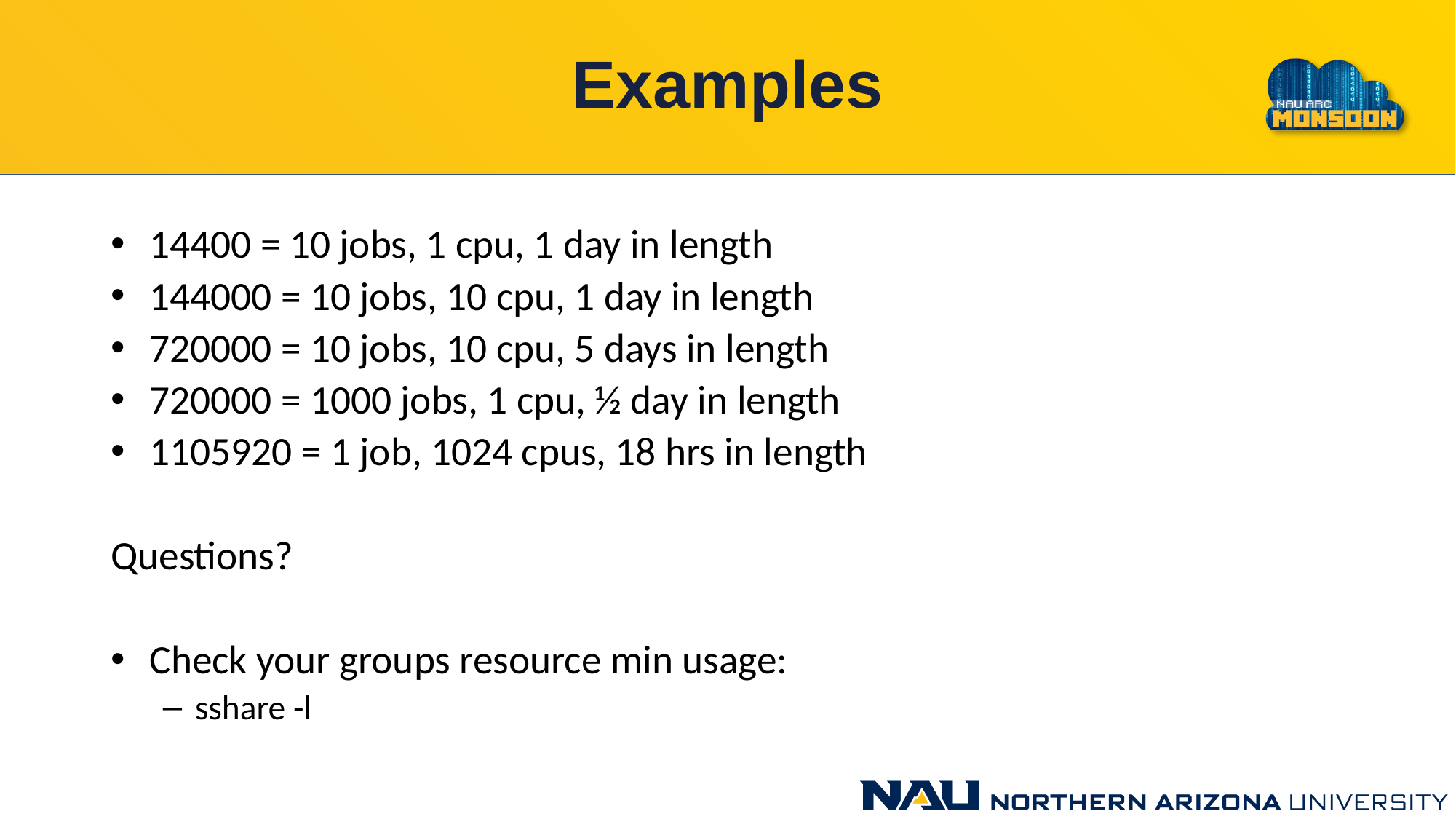

# Examples
14400 = 10 jobs, 1 cpu, 1 day in length
144000 = 10 jobs, 10 cpu, 1 day in length
720000 = 10 jobs, 10 cpu, 5 days in length
720000 = 1000 jobs, 1 cpu, ½ day in length
1105920 = 1 job, 1024 cpus, 18 hrs in length

Questions?

Check your groups resource min usage:
sshare -l